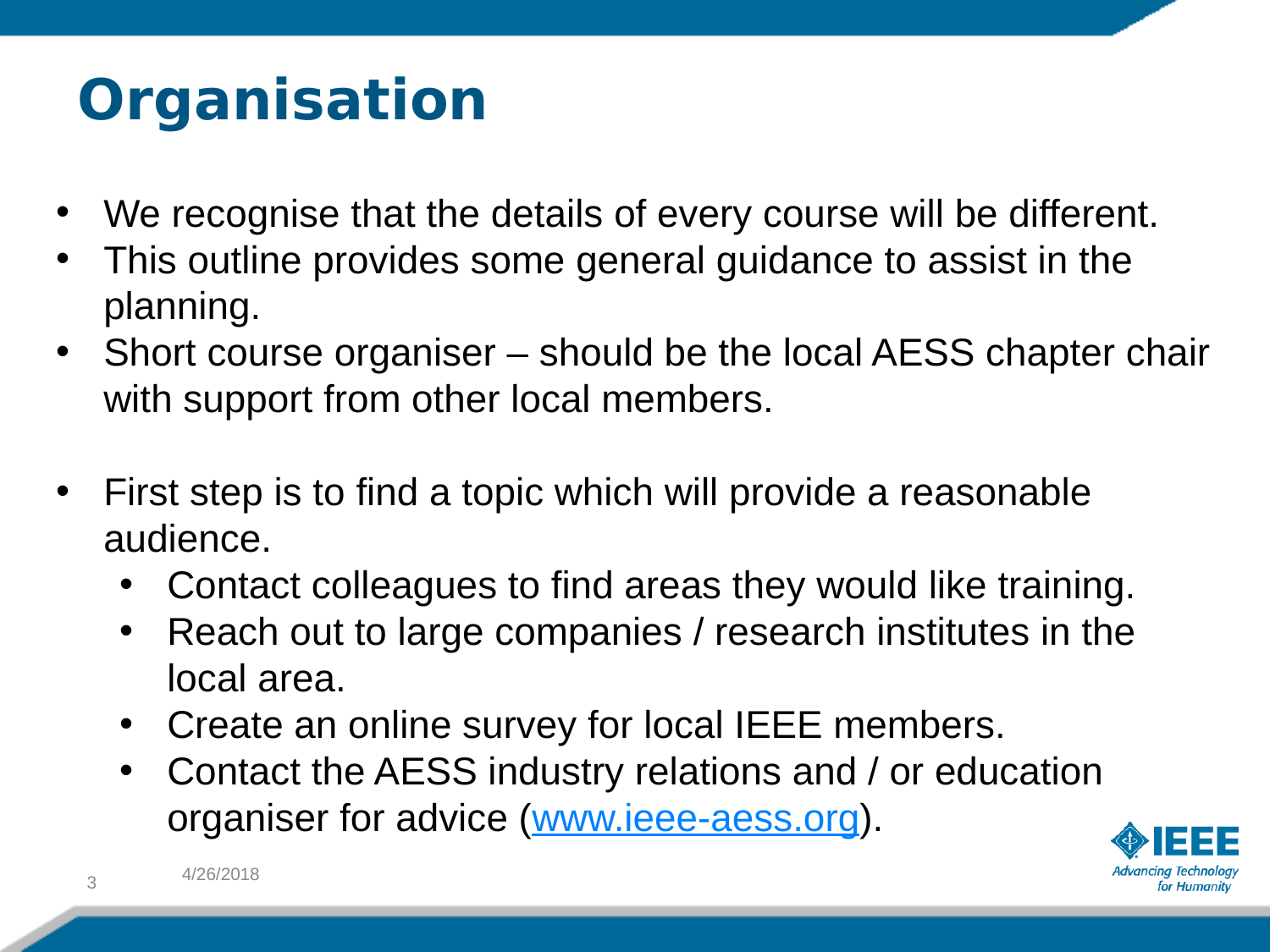

# Organisation

We recognise that the details of every course will be different.
This outline provides some general guidance to assist in the planning.
Short course organiser – should be the local AESS chapter chair with support from other local members.

First step is to find a topic which will provide a reasonable audience.
Contact colleagues to find areas they would like training.
Reach out to large companies / research institutes in the local area.
Create an online survey for local IEEE members.
Contact the AESS industry relations and / or education organiser for advice (www.ieee-aess.org).

3
4/26/2018